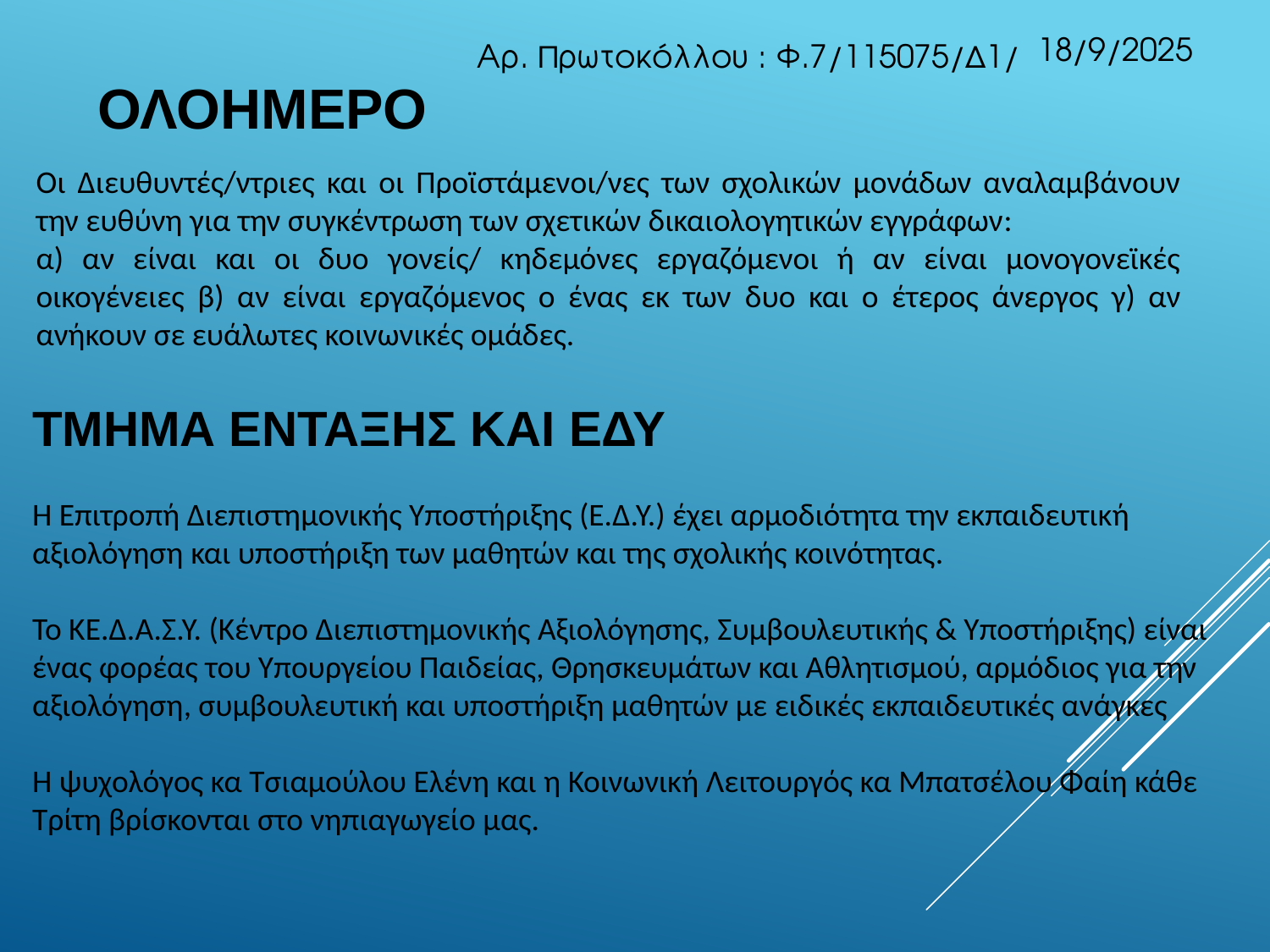

# Ολοημερο
18/9/2025
Αρ. Πρωτοκόλλου : Φ.7/115075/Δ1/
Οι Διευθυντές/ντριες και οι Προϊστάμενοι/νες των σχολικών μονάδων αναλαμβάνουν την ευθύνη για την συγκέντρωση των σχετικών δικαιολογητικών εγγράφων:
α) αν είναι και οι δυο γονείς/ κηδεμόνες εργαζόμενοι ή αν είναι μονογονεϊκές οικογένειες β) αν είναι εργαζόμενος ο ένας εκ των δυο και ο έτερος άνεργος γ) αν ανήκουν σε ευάλωτες κοινωνικές ομάδες.
ΤΜΗΜΑ ΕΝΤΑΞΗΣ ΚΑΙ ΕΔΥ

Η Επιτροπή Διεπιστημονικής Υποστήριξης (Ε.Δ.Υ.) έχει αρμοδιότητα την εκπαιδευτική αξιολόγηση και υποστήριξη των μαθητών και της σχολικής κοινότητας.

Το ΚΕ.Δ.Α.Σ.Υ. (Κέντρο Διεπιστημονικής Αξιολόγησης, Συμβουλευτικής & Υποστήριξης) είναι ένας φορέας του Υπουργείου Παιδείας, Θρησκευμάτων και Αθλητισμού, αρμόδιος για την αξιολόγηση, συμβουλευτική και υποστήριξη μαθητών με ειδικές εκπαιδευτικές ανάγκες

Η ψυχολόγος κα Τσιαμούλου Ελένη και η Κοινωνική Λειτουργός κα Μπατσέλου Φαίη κάθε Τρίτη βρίσκονται στο νηπιαγωγείο μας.